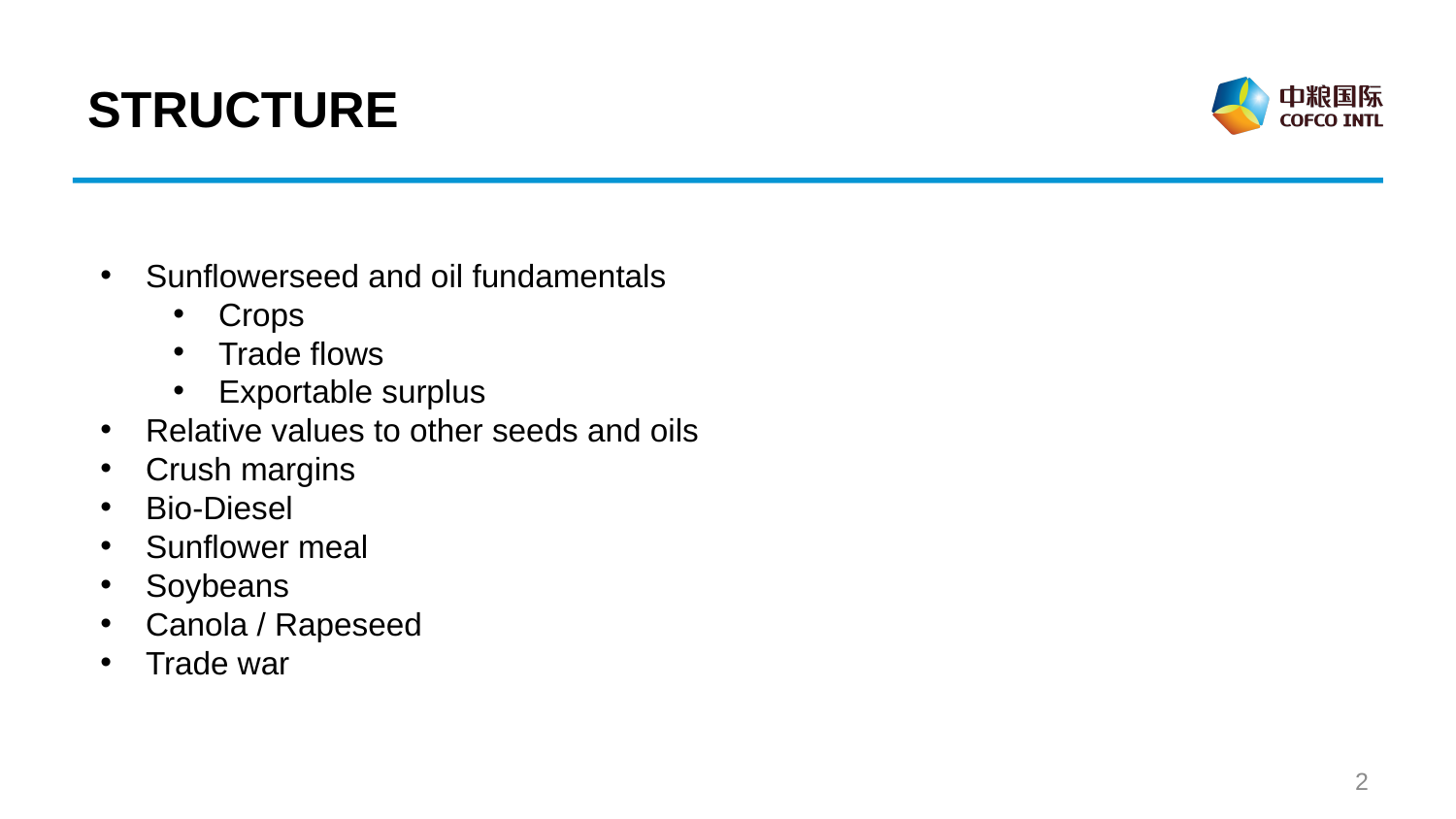

Structure
Sunflowerseed and oil fundamentals
Crops
Trade flows
Exportable surplus
Relative values to other seeds and oils
Crush margins
Bio-Diesel
Sunflower meal
Soybeans
Canola / Rapeseed
Trade war

2